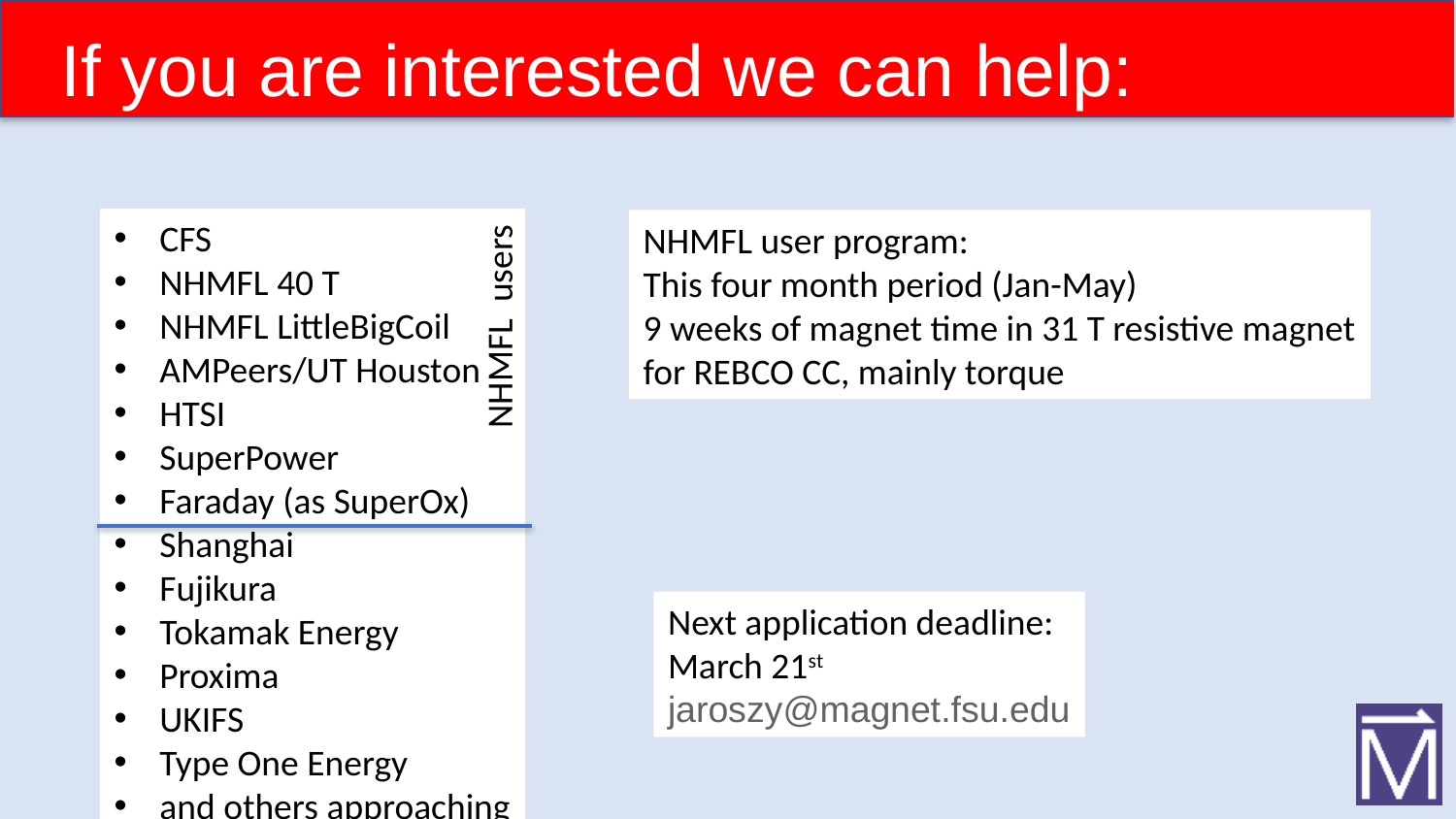

# If you are interested we can help:
CFS
NHMFL 40 T
NHMFL LittleBigCoil
AMPeers/UT Houston
HTSI
SuperPower
Faraday (as SuperOx)
Shanghai
Fujikura
Tokamak Energy
Proxima
UKIFS
Type One Energy
and others approaching
NHMFL user program:
This four month period (Jan-May)
9 weeks of magnet time in 31 T resistive magnet
for REBCO CC, mainly torque
NHMFL  users
Next application deadline:
March 21st
jaroszy@magnet.fsu.edu